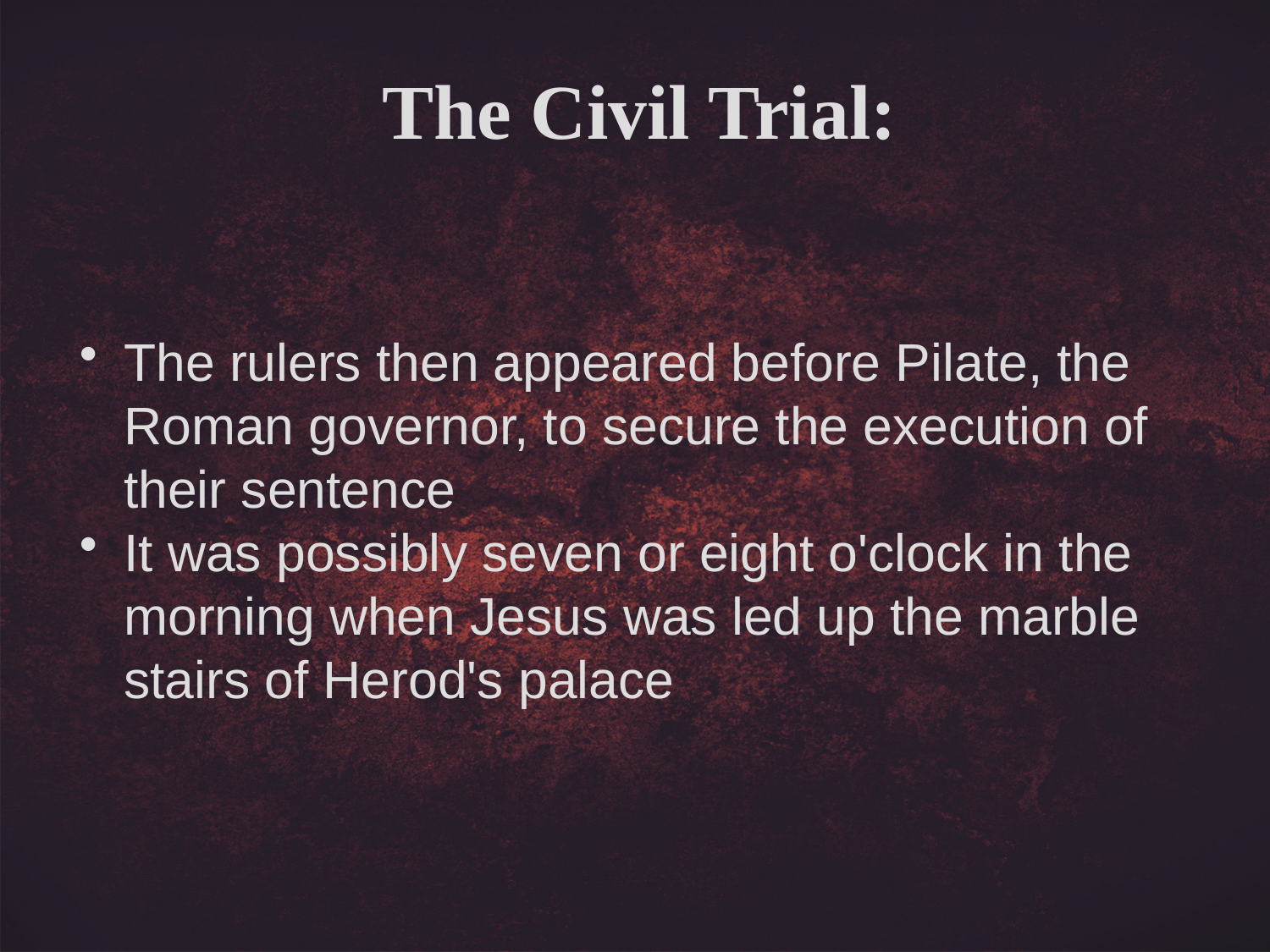

The Civil Trial:
The rulers then appeared before Pilate, the Roman governor, to secure the execution of their sentence
It was possibly seven or eight o'clock in the morning when Jesus was led up the marble stairs of Herod's palace